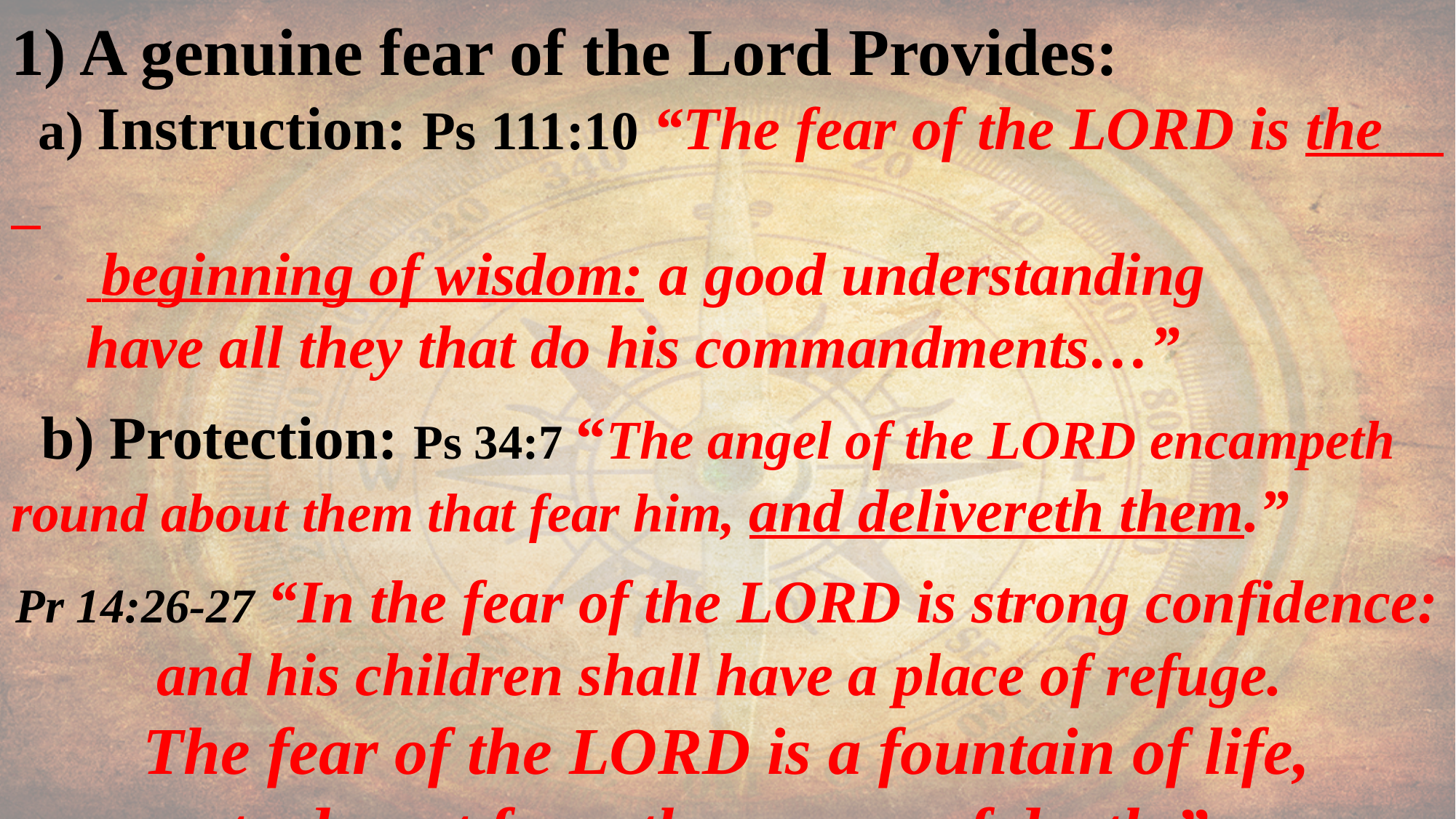

1) A genuine fear of the Lord Provides:
  a) Instruction: Ps 111:10 “The fear of the LORD is the
      beginning of wisdom: a good understanding
     have all they that do his commandments…”
  b) Protection: Ps 34:7 “The angel of the LORD encampeth round about them that fear him, and delivereth them.”
Pr 14:26-27 “In the fear of the LORD is strong confidence: and his children shall have a place of refuge.
The fear of the LORD is a fountain of life,
 to depart from the snares of death.”